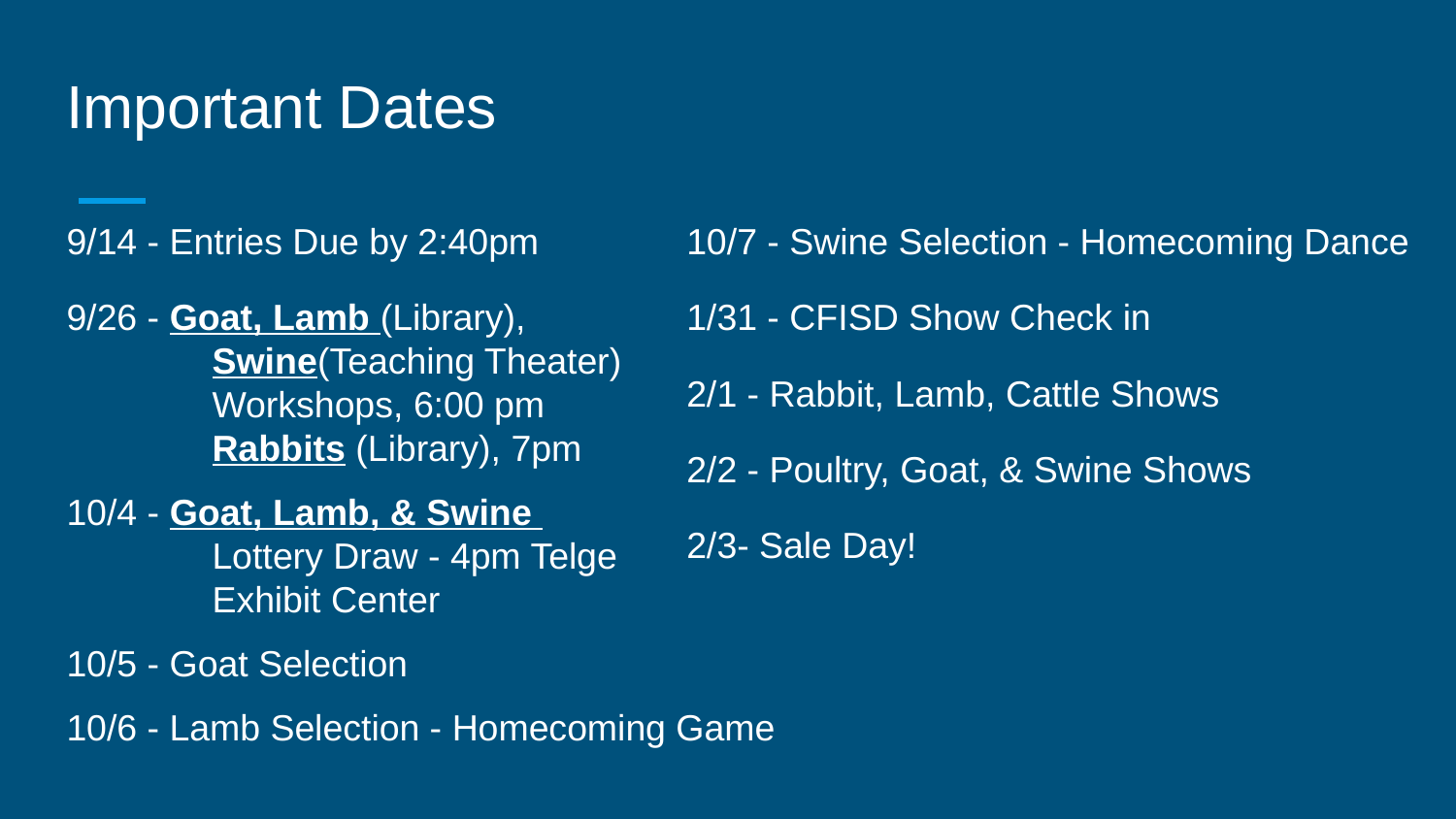

# Important Dates
9/14 - Entries Due by 2:40pm
9/26 - Goat, Lamb (Library),
Swine(Teaching Theater)
Workshops, 6:00 pm
Rabbits (Library), 7pm
10/4 - Goat, Lamb, & Swine
Lottery Draw - 4pm Telge
Exhibit Center
10/5 - Goat Selection
10/6 - Lamb Selection - Homecoming Game

10/7 - Swine Selection - Homecoming Dance
1/31 - CFISD Show Check in
2/1 - Rabbit, Lamb, Cattle Shows
2/2 - Poultry, Goat, & Swine Shows
2/3- Sale Day!